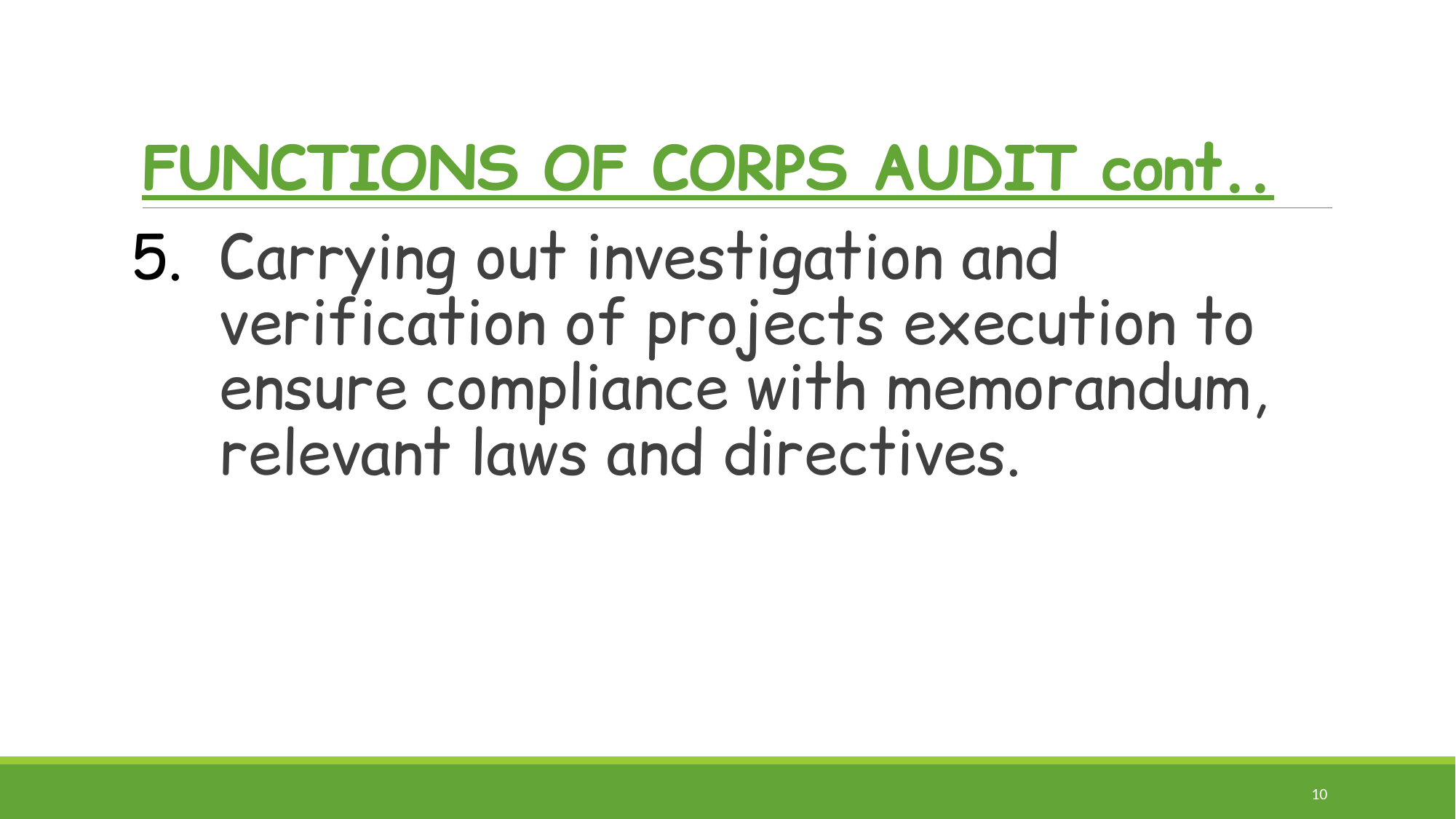

# FUNCTIONS OF CORPS AUDIT cont..
Carrying out investigation and verification of projects execution to ensure compliance with memorandum, relevant laws and directives.

10